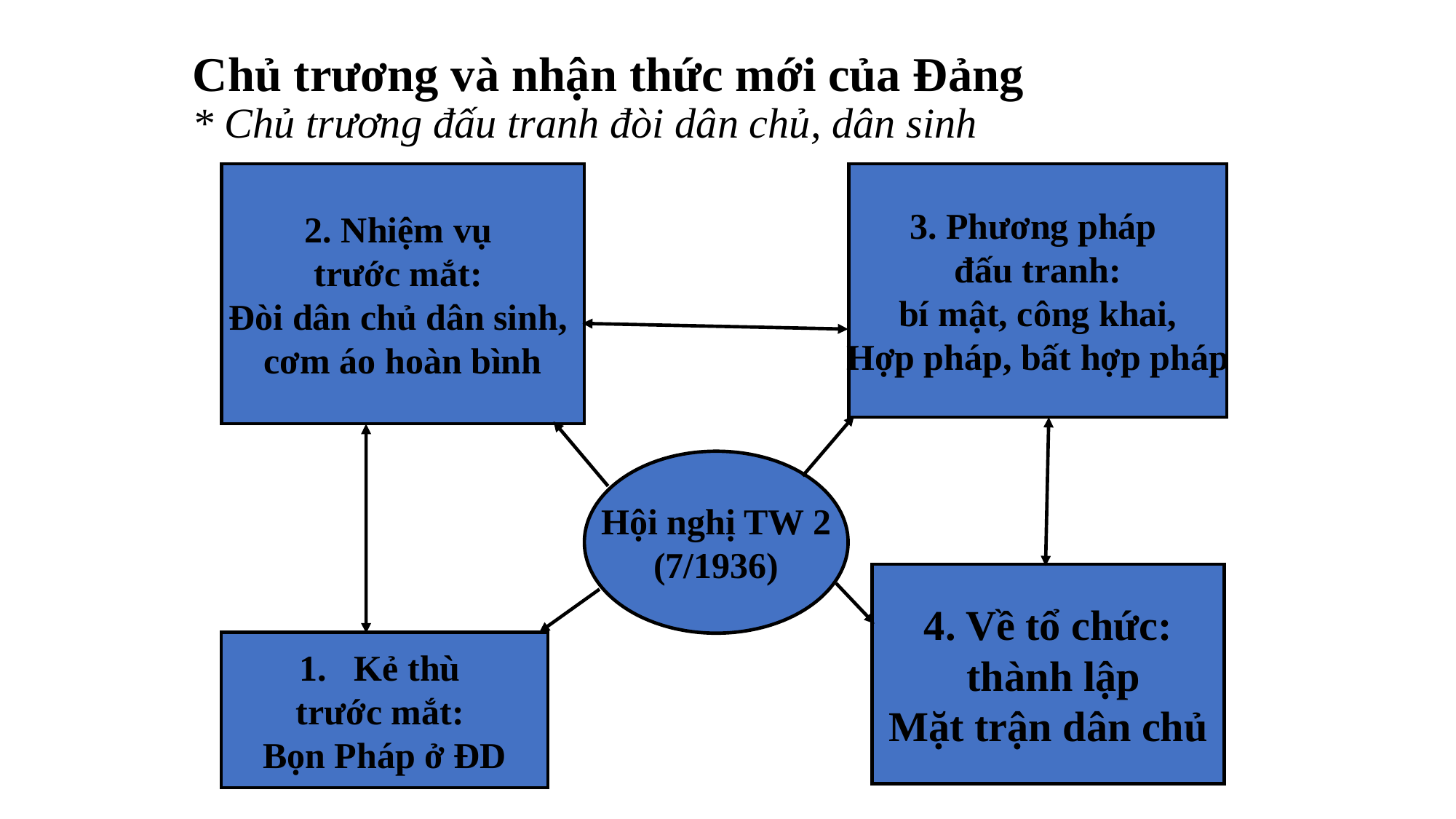

# Chủ trương và nhận thức mới của Đảng * Chủ trương đấu tranh đòi dân chủ, dân sinh
2. Nhiệm vụ
trước mắt:
Đòi dân chủ dân sinh,
cơm áo hoàn bình
3. Phương pháp
đấu tranh:
 bí mật, công khai,
Hợp pháp, bất hợp pháp

Hội nghị TW 2
(7/1936)
4. Về tổ chức:
 thành lập
Mặt trận dân chủ

Kẻ thù
trước mắt:
Bọn Pháp ở ĐD